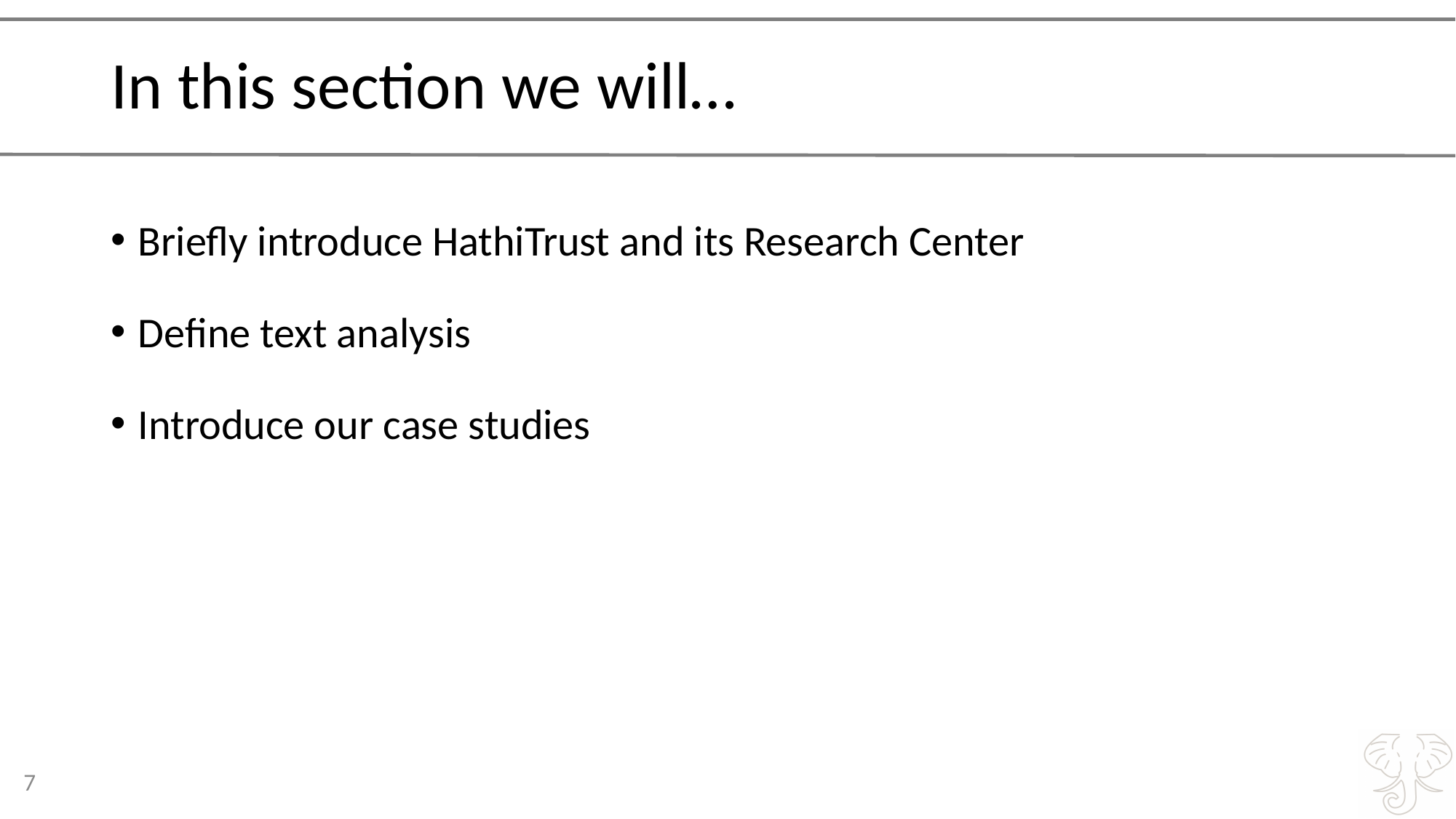

# In this section we will…
Briefly introduce HathiTrust and its Research Center
Define text analysis
Introduce our case studies
7